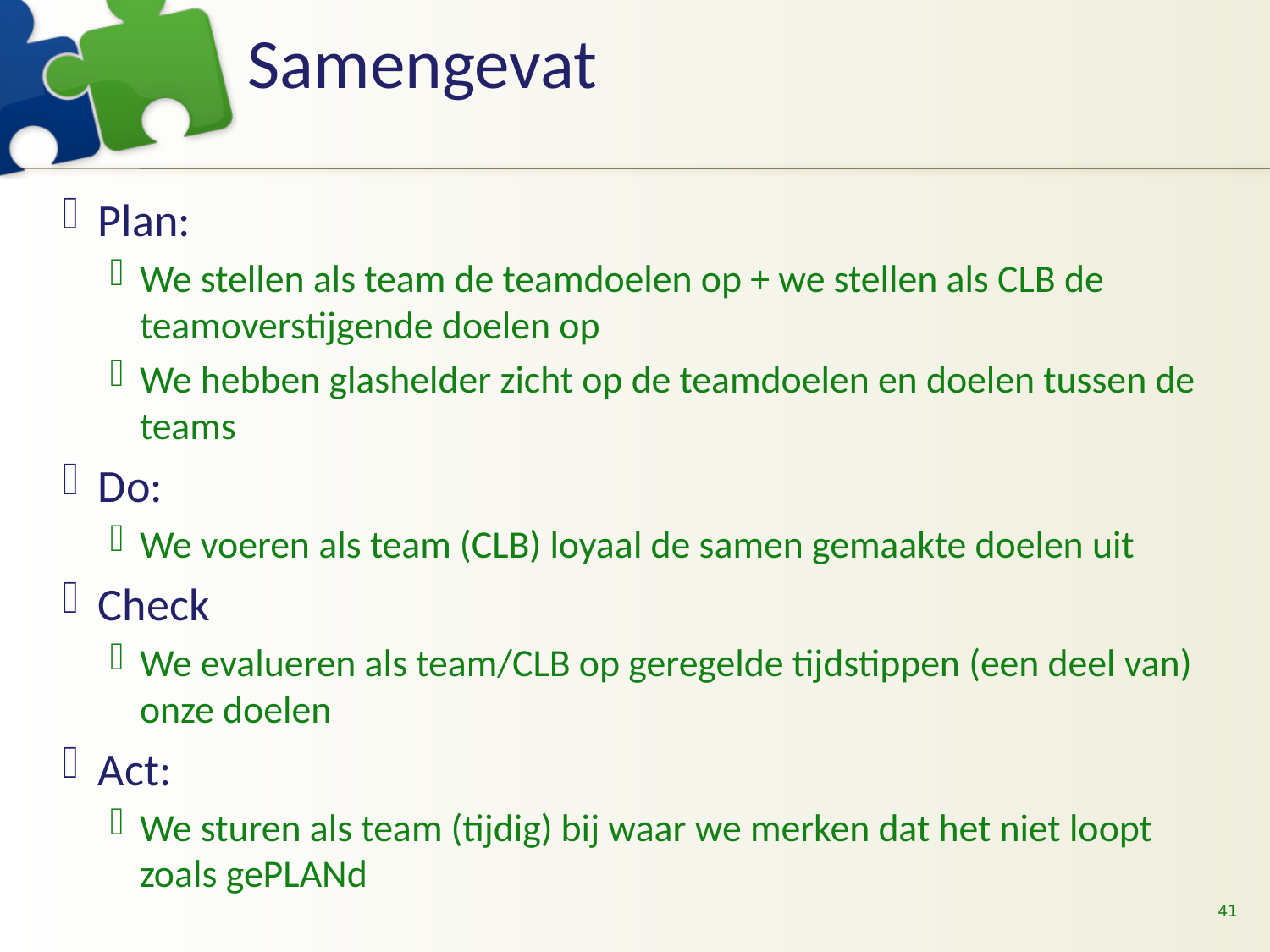

# Samengevat
Plan:
We stellen als team de teamdoelen op + we stellen als CLB de teamoverstijgende doelen op
We hebben glashelder zicht op de teamdoelen en doelen tussen de teams
Do:
We voeren als team (CLB) loyaal de samen gemaakte doelen uit
Check
We evalueren als team/CLB op geregelde tijdstippen (een deel van) onze doelen
Act:
We sturen als team (tijdig) bij waar we merken dat het niet loopt zoals gePLANd
41